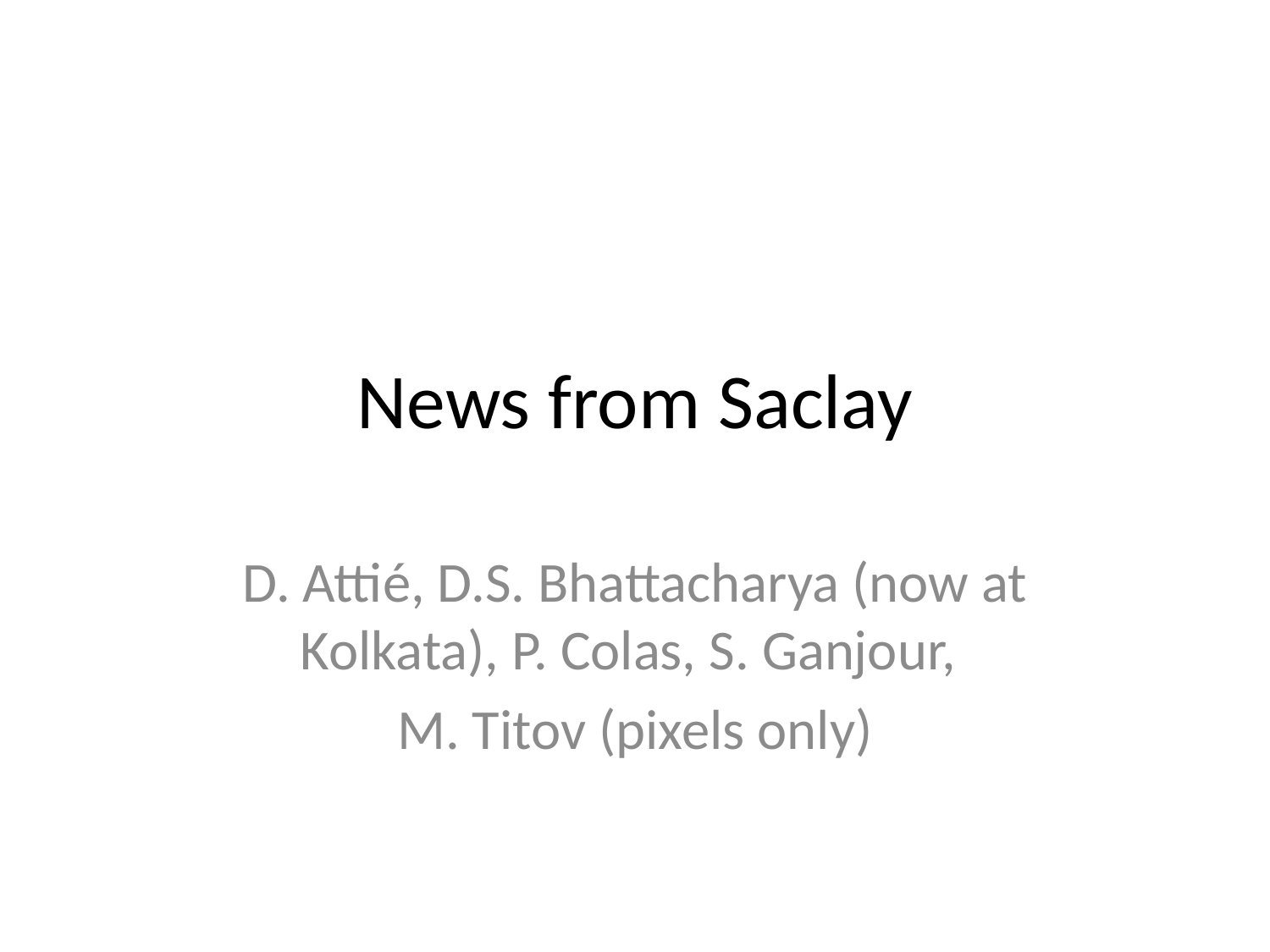

# News from Saclay
D. Attié, D.S. Bhattacharya (now at Kolkata), P. Colas, S. Ganjour,
M. Titov (pixels only)